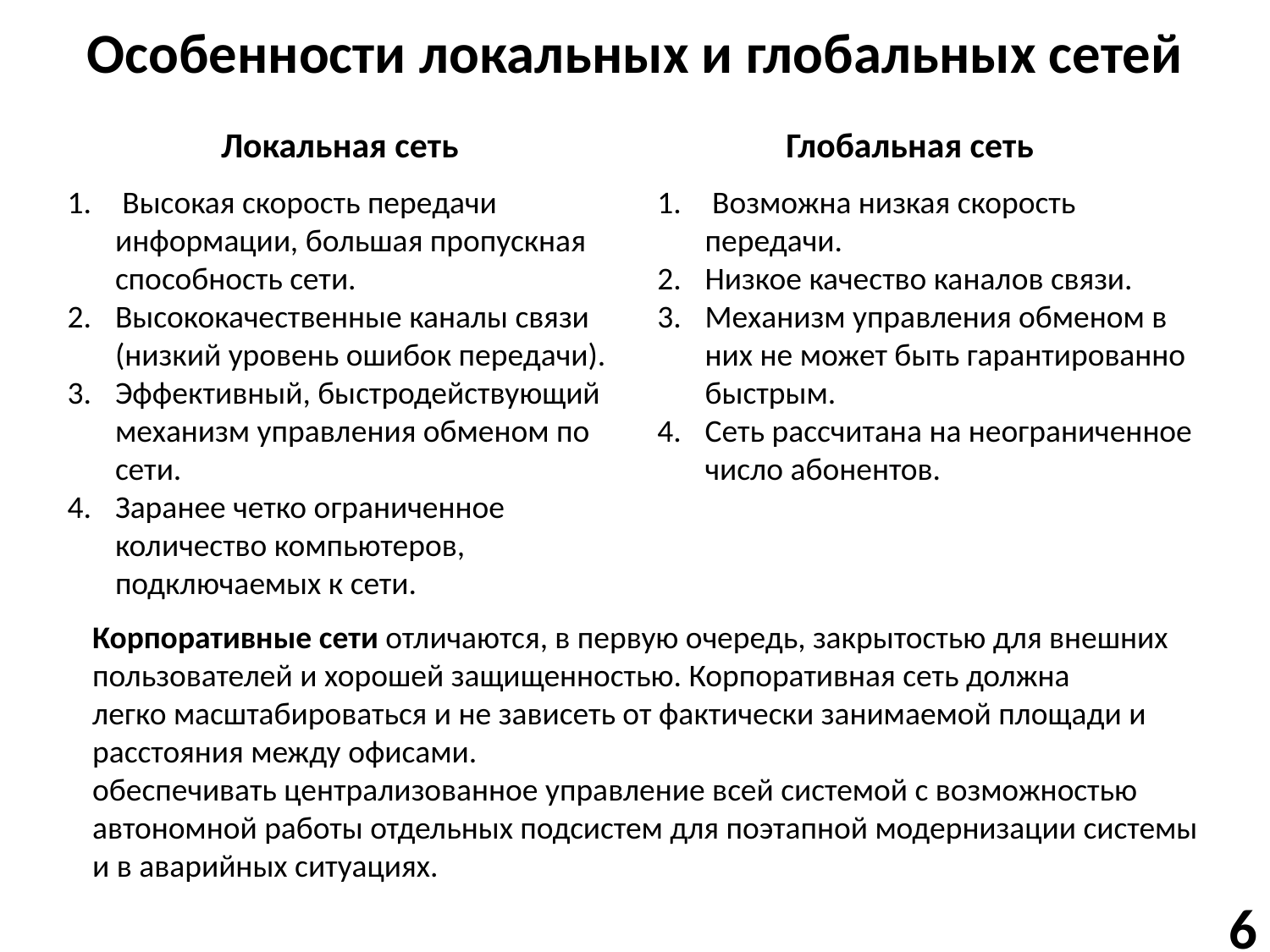

# Особенности локальных и глобальных сетей
Локальная сеть
Глобальная сеть
 Высокая скорость передачи информации, большая пропускная способность сети.
Высококачественные каналы связи (низкий уровень ошибок передачи).
Эффективный, быстродействующий механизм управления обменом по сети.
Заранее четко ограниченное количество компьютеров, подключаемых к сети.

 Возможна низкая скорость передачи.
Низкое качество каналов связи.
Механизм управления обменом в них не может быть гарантированно быстрым.
Сеть рассчитана на неограниченное число абонентов.

Корпоративные сети отличаются, в первую очередь, закрытостью для внешних пользователей и хорошей защищенностью. Корпоративная сеть должна
легко масштабироваться и не зависеть от фактически занимаемой площади и расстояния между офисами.
обеспечивать централизованное управление всей системой с возможностью автономной работы отдельных подсистем для поэтапной модернизации системы и в аварийных ситуациях.
6